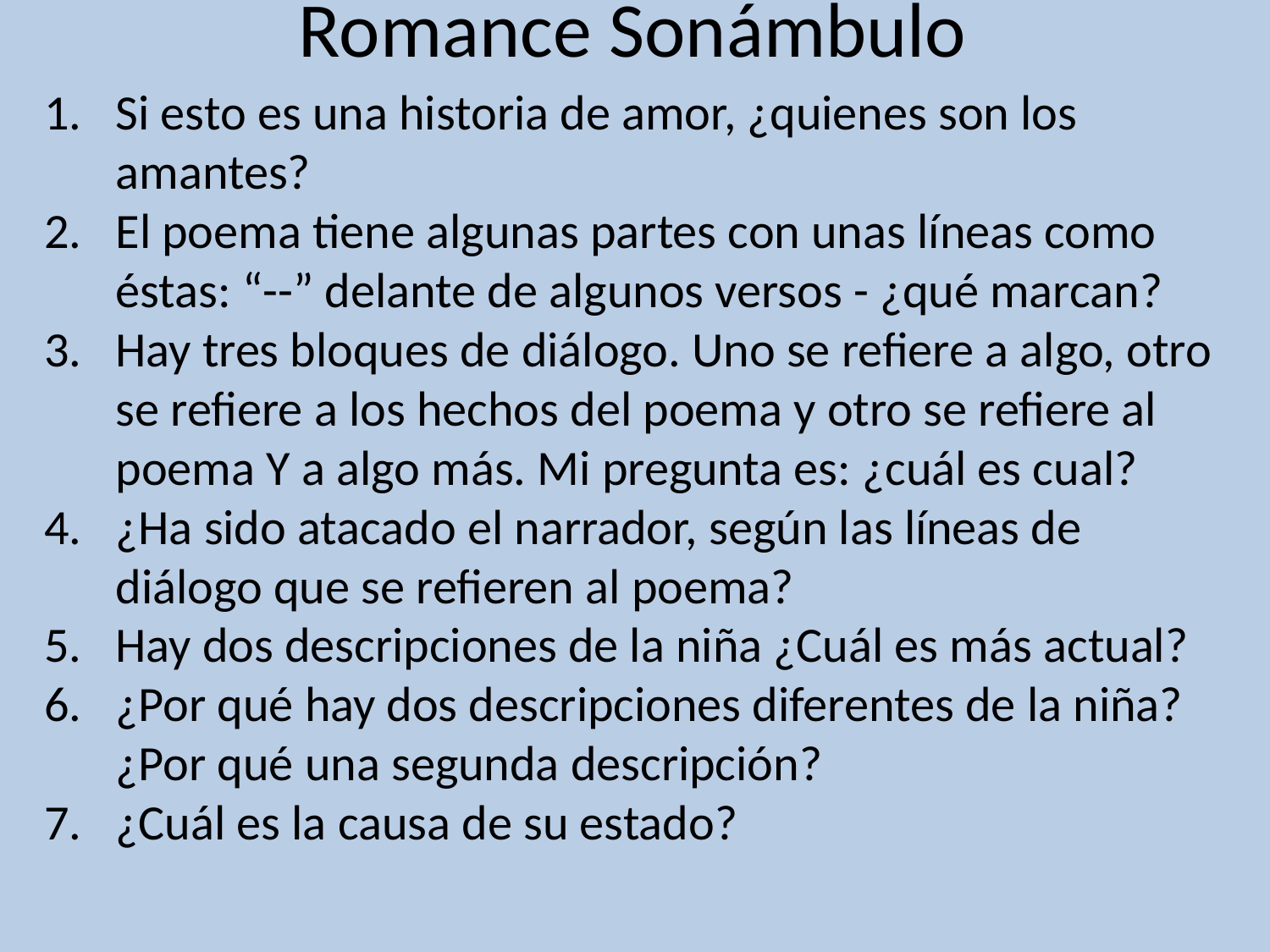

# Romance Sonámbulo
Si esto es una historia de amor, ¿quienes son los amantes?
El poema tiene algunas partes con unas líneas como éstas: “--” delante de algunos versos - ¿qué marcan?
Hay tres bloques de diálogo. Uno se refiere a algo, otro se refiere a los hechos del poema y otro se refiere al poema Y a algo más. Mi pregunta es: ¿cuál es cual?
¿Ha sido atacado el narrador, según las líneas de diálogo que se refieren al poema?
Hay dos descripciones de la niña ¿Cuál es más actual?
¿Por qué hay dos descripciones diferentes de la niña? ¿Por qué una segunda descripción?
¿Cuál es la causa de su estado?